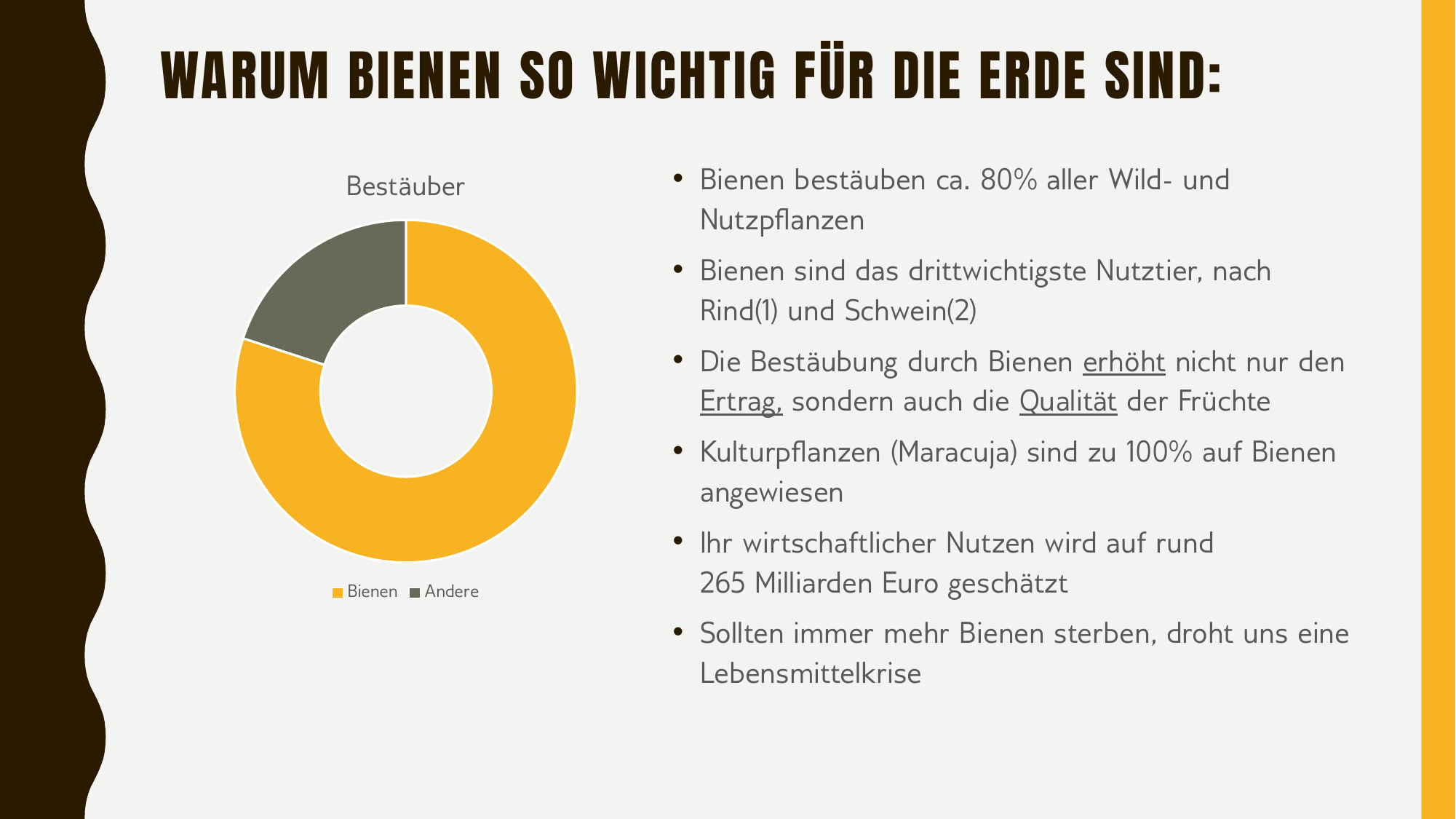

# Warum Bienen so wichtig für die Erde sind:

### Chart: Bestäuber

| Category | Spalte2 |
|---|---|
| Bienen | 80.0 |
| Andere | 20.0 |
Bienen bestäuben ca. 80% aller Wild- und Nutzpflanzen
Bienen sind das drittwichtigste Nutztier, nach Rind(1) und Schwein(2)
Die Bestäubung durch Bienen erhöht nicht nur den Ertrag, sondern auch die Qualität der Früchte
Kulturpflanzen (Maracuja) sind zu 100% auf Bienen angewiesen
Ihr wirtschaftlicher Nutzen wird auf rund              265 Milliarden Euro geschätzt
Sollten immer mehr Bienen sterben, droht uns eine Lebensmittelkrise